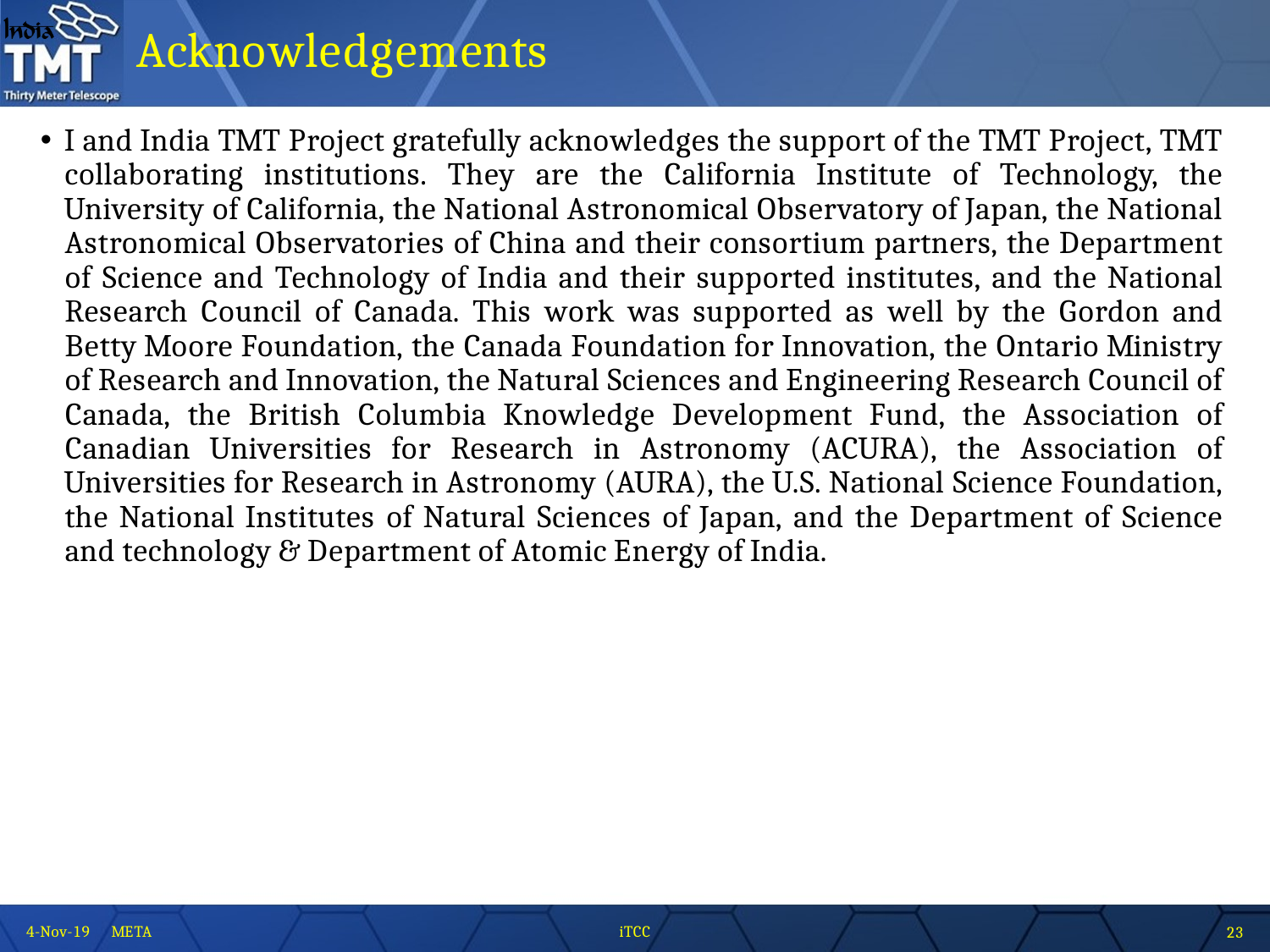

# Acknowledgements
I and India TMT Project gratefully acknowledges the support of the TMT Project, TMT collaborating institutions. They are the California Institute of Technology, the University of California, the National Astronomical Observatory of Japan, the National Astronomical Observatories of China and their consortium partners, the Department of Science and Technology of India and their supported institutes, and the National Research Council of Canada. This work was supported as well by the Gordon and Betty Moore Foundation, the Canada Foundation for Innovation, the Ontario Ministry of Research and Innovation, the Natural Sciences and Engineering Research Council of Canada, the British Columbia Knowledge Development Fund, the Association of Canadian Universities for Research in Astronomy (ACURA), the Association of Universities for Research in Astronomy (AURA), the U.S. National Science Foundation, the National Institutes of Natural Sciences of Japan, and the Department of Science and technology & Department of Atomic Energy of India.
iTCC
4-Nov-19      META
23